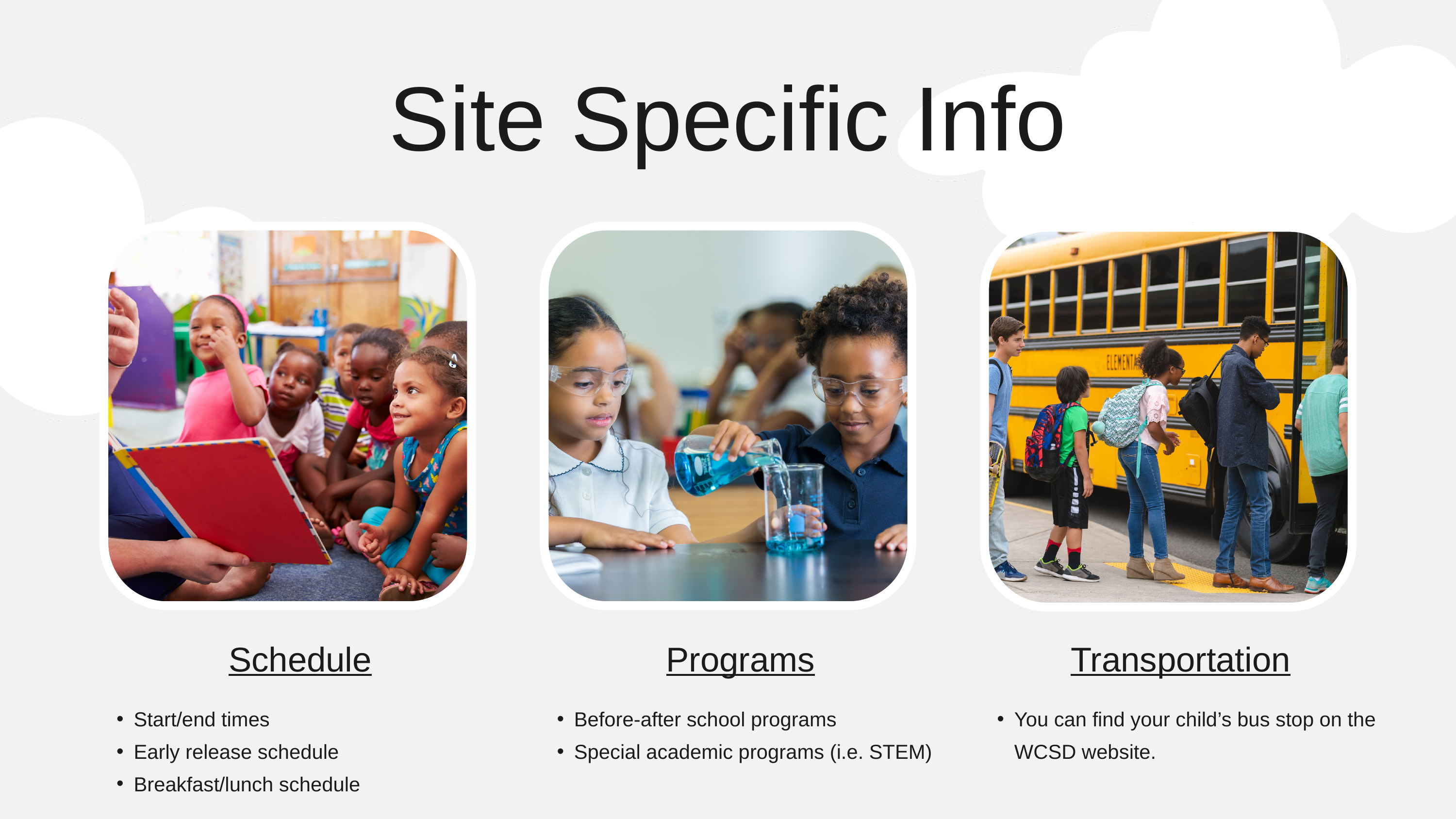

Site Specific Info

Schedule
Programs
Transportation
Start/end times
Early release schedule
Breakfast/lunch schedule

Before-after school programs
Special academic programs (i.e. STEM)
You can find your child’s bus stop on the WCSD website.